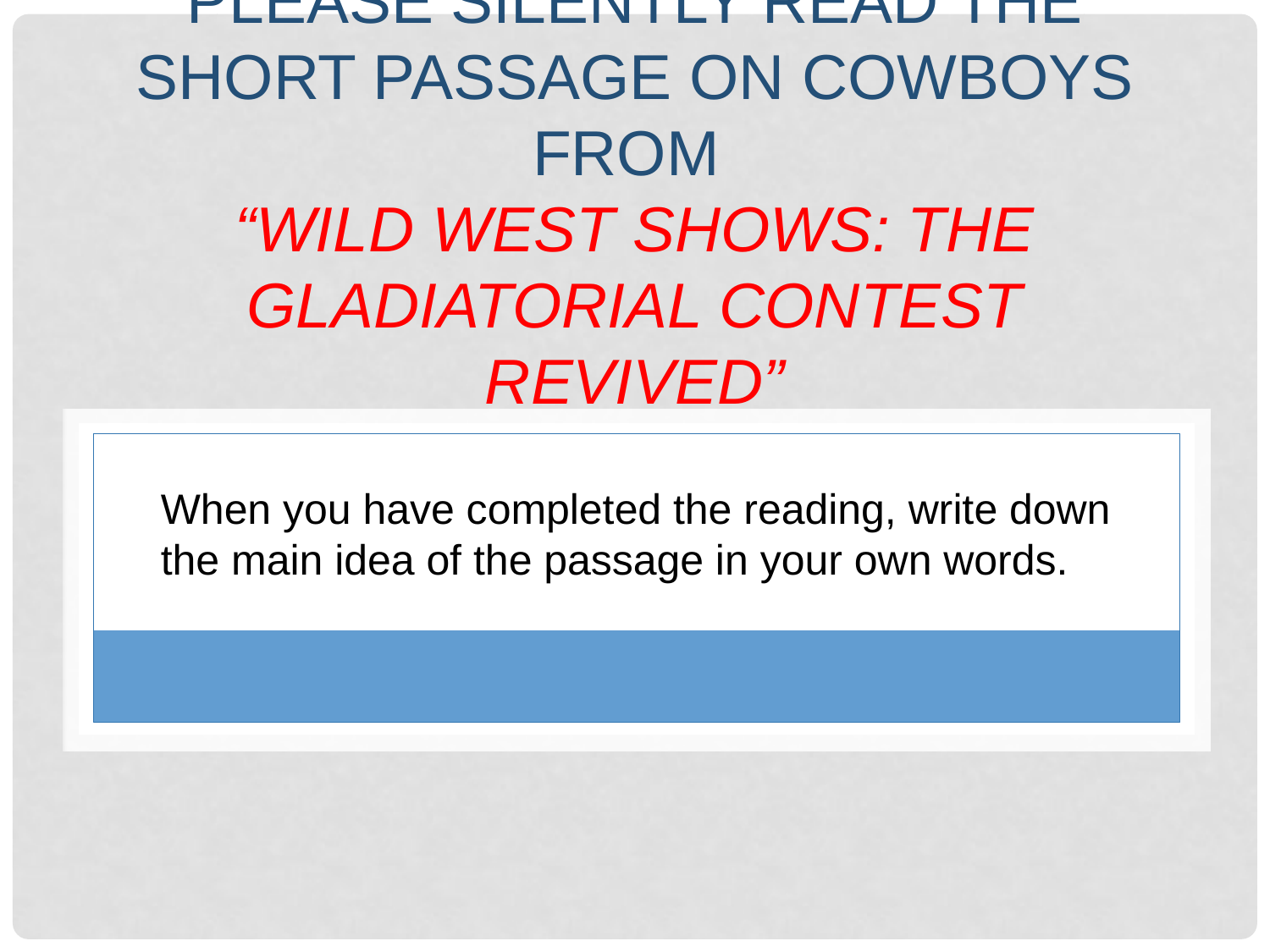

# Please silently read the short passage on cowboys from “Wild West Shows: The Gladiatorial Contest Revived”
When you have completed the reading, write down the main idea of the passage in your own words.